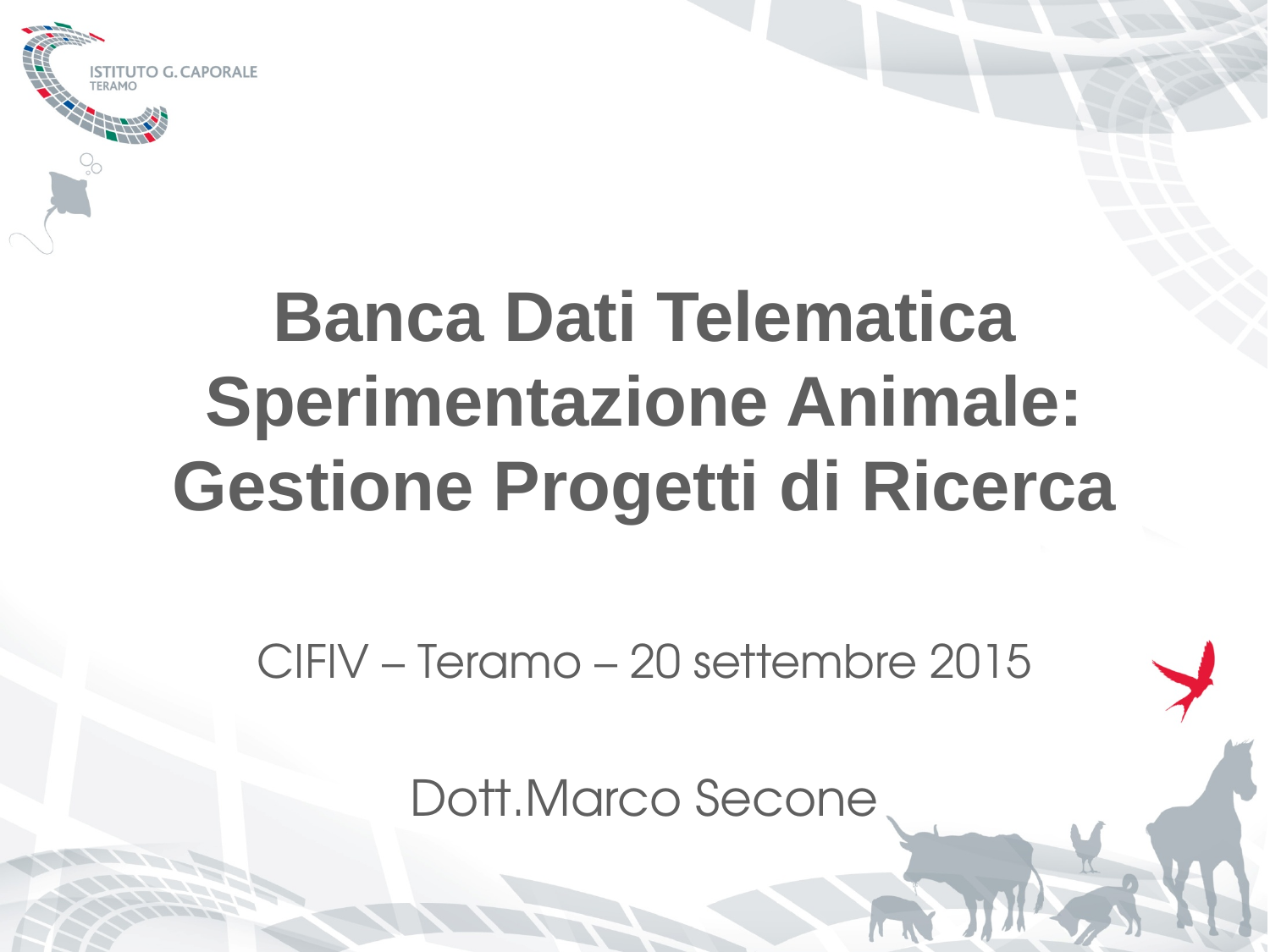

Banca Dati Telematica
Sperimentazione Animale:
Gestione Progetti di Ricerca
CIFIV – Teramo – 20 settembre 2015

Dott.Marco Secone